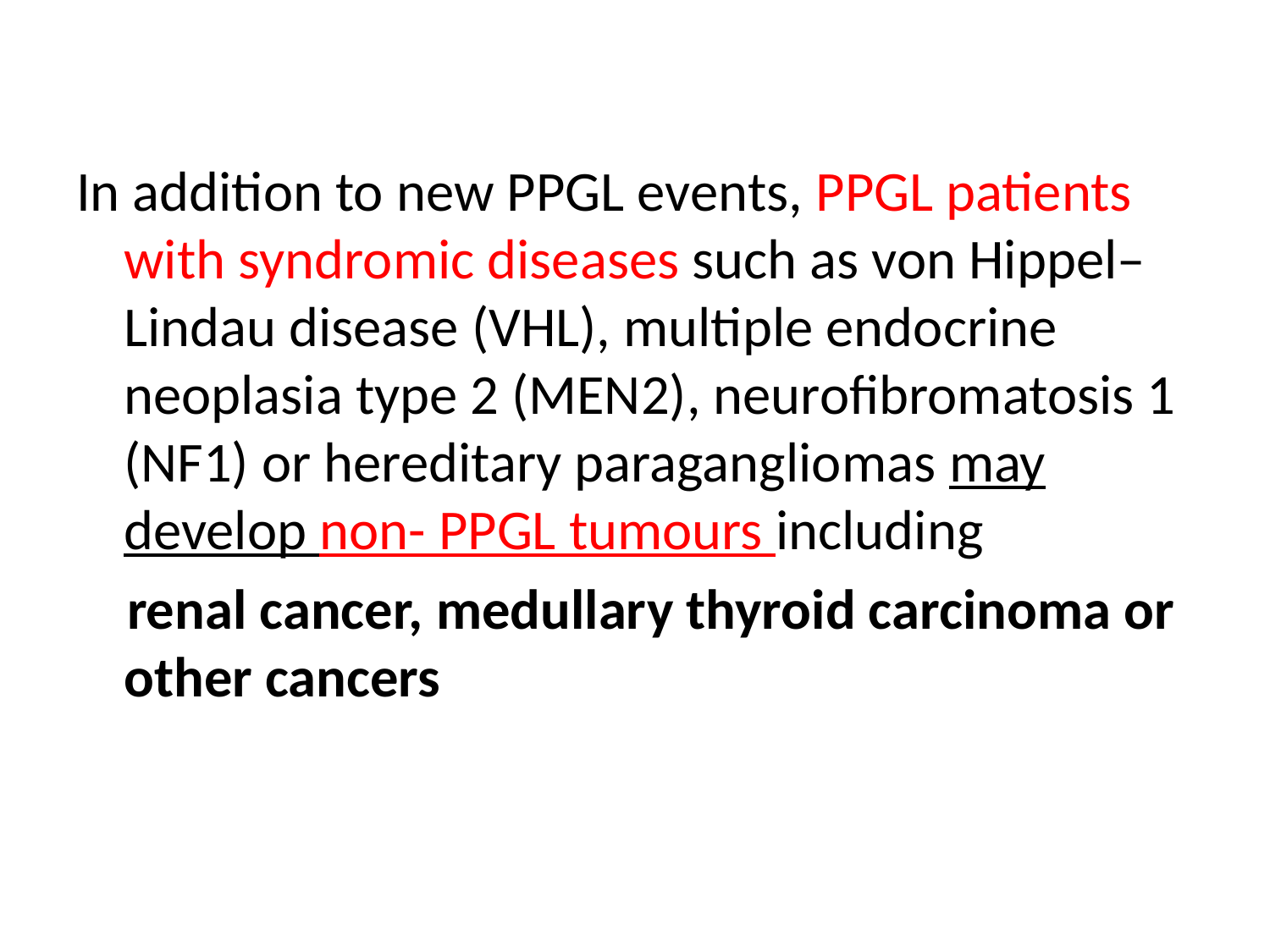

In addition to new PPGL events, PPGL patients with syndromic diseases such as von Hippel–Lindau disease (VHL), multiple endocrine neoplasia type 2 (MEN2), neurofibromatosis 1 (NF1) or hereditary paragangliomas may develop non- PPGL tumours including
    renal cancer, medullary thyroid carcinoma or other cancers